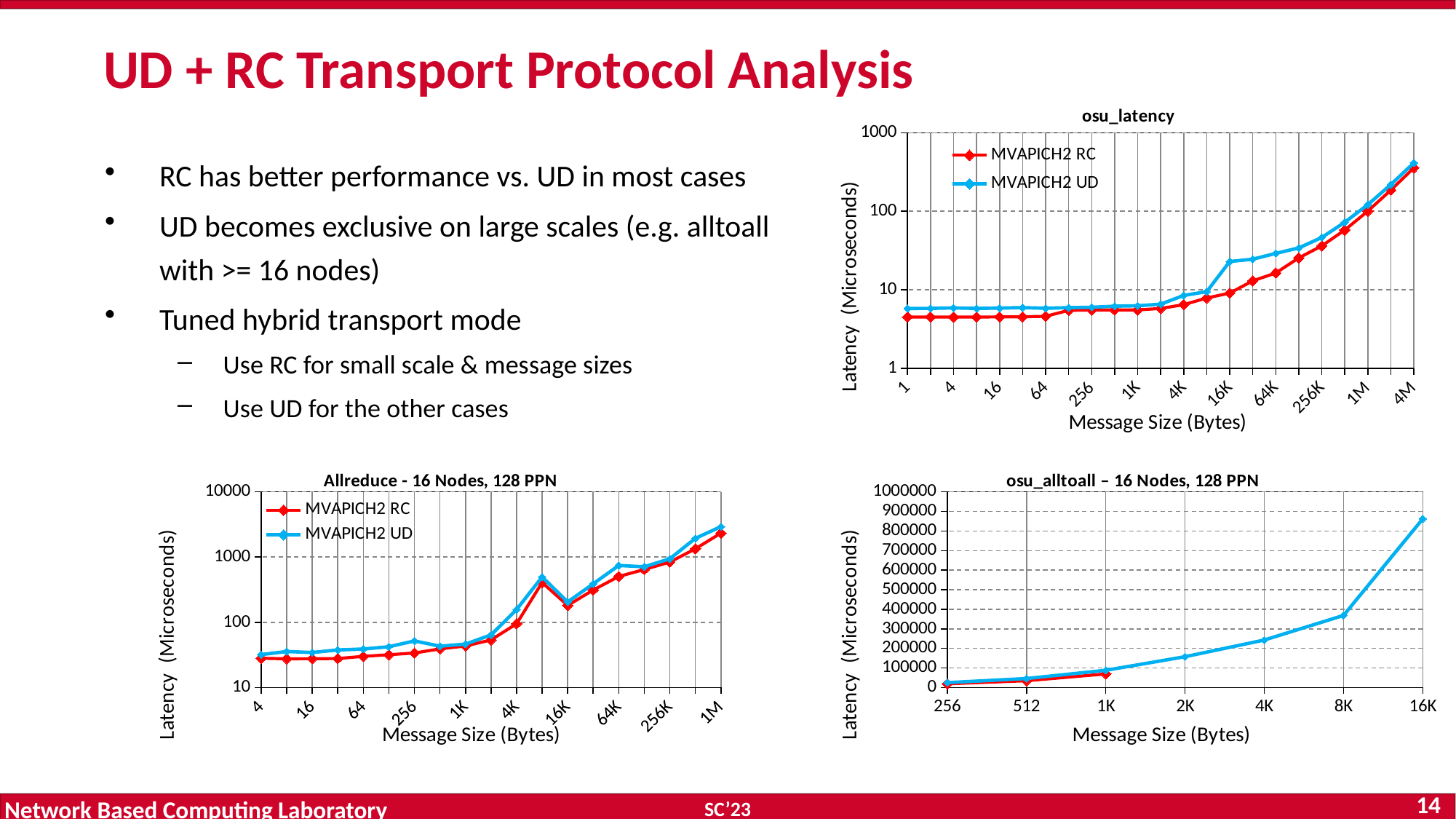

# UD + RC Transport Protocol Analysis

### Chart: osu_latency

| Category | MVAPICH2 RC | MVAPICH2 UD |
|---|---|---|
| 1 | 4.49 | 5.76 |
| 2 | 4.49 | 5.78 |
| 4 | 4.48 | 5.86 |
| 8 | 4.48 | 5.77 |
| 16 | 4.5 | 5.83 |
| 32 | 4.51 | 5.91 |
| 64 | 4.58 | 5.8 |
| 128 | 5.45 | 5.9 |
| 256 | 5.51 | 5.97 |
| 512 | 5.53 | 6.16 |
| 1K | 5.52 | 6.24 |
| 2K | 5.76 | 6.54 |
| 4K | 6.45 | 8.45 |
| 8K | 7.83 | 9.44 |
| 16K | 9.05 | 22.89 |
| 32K | 12.96 | 24.48 |
| 64K | 16.32 | 29.03 |
| 128K | 25.43 | 34.1 |
| 256K | 36.21 | 46.35 |
| 512K | 57.66 | 72.49 |
| 1M | 100.51 | 121.41 |
| 2M | 186.09 | 219.11 |
| 4M | 357.35 | 413.83 |
RC has better performance vs. UD in most cases
UD becomes exclusive on large scales (e.g. alltoall with >= 16 nodes)
Tuned hybrid transport mode
Use RC for small scale & message sizes
Use UD for the other cases

### Chart: Allreduce - 16 Nodes, 128 PPN

| Category | MVAPICH2 RC | MVAPICH2 UD |
|---|---|---|
| 4 | 28.12 | 31.95 |
| 8 | 27.58 | 35.68 |
| 16 | 27.66 | 34.45 |
| 32 | 27.88 | 37.64 |
| 64 | 30.05 | 38.97 |
| 128 | 31.81 | 42.21 |
| 256 | 33.82 | 51.81 |
| 512 | 39.13 | 43.09 |
| 1K | 43.37 | 46.26 |
| 2K | 53.67 | 64.05 |
| 4K | 94.99 | 156.83 |
| 8K | 408.15 | 496.86 |
| 16K | 181.45 | 204.82 |
| 32K | 312.63 | 389.19 |
| 64K | 504.67 | 744.45 |
| 128K | 645.36 | 710.25 |
| 256K | 839.06 | 942.12 |
| 512K | 1341.14 | 1938.89 |
| 1M | 2333.78 | 2930.78 |

### Chart: osu_alltoall – 16 Nodes, 128 PPN

| Category | MVAPICH2 RC | MVAPICH2 UD |
|---|---|---|
| 256 | 18963.16 | 24849.1 |
| 512 | 34742.04 | 45938.9 |
| 1K | 69555.49 | 88067.27 |
| 2K | None | 157466.39 |
| 4K | None | 242852.37 |
| 8K | None | 368573.63 |
| 16K | None | 862250.93 |